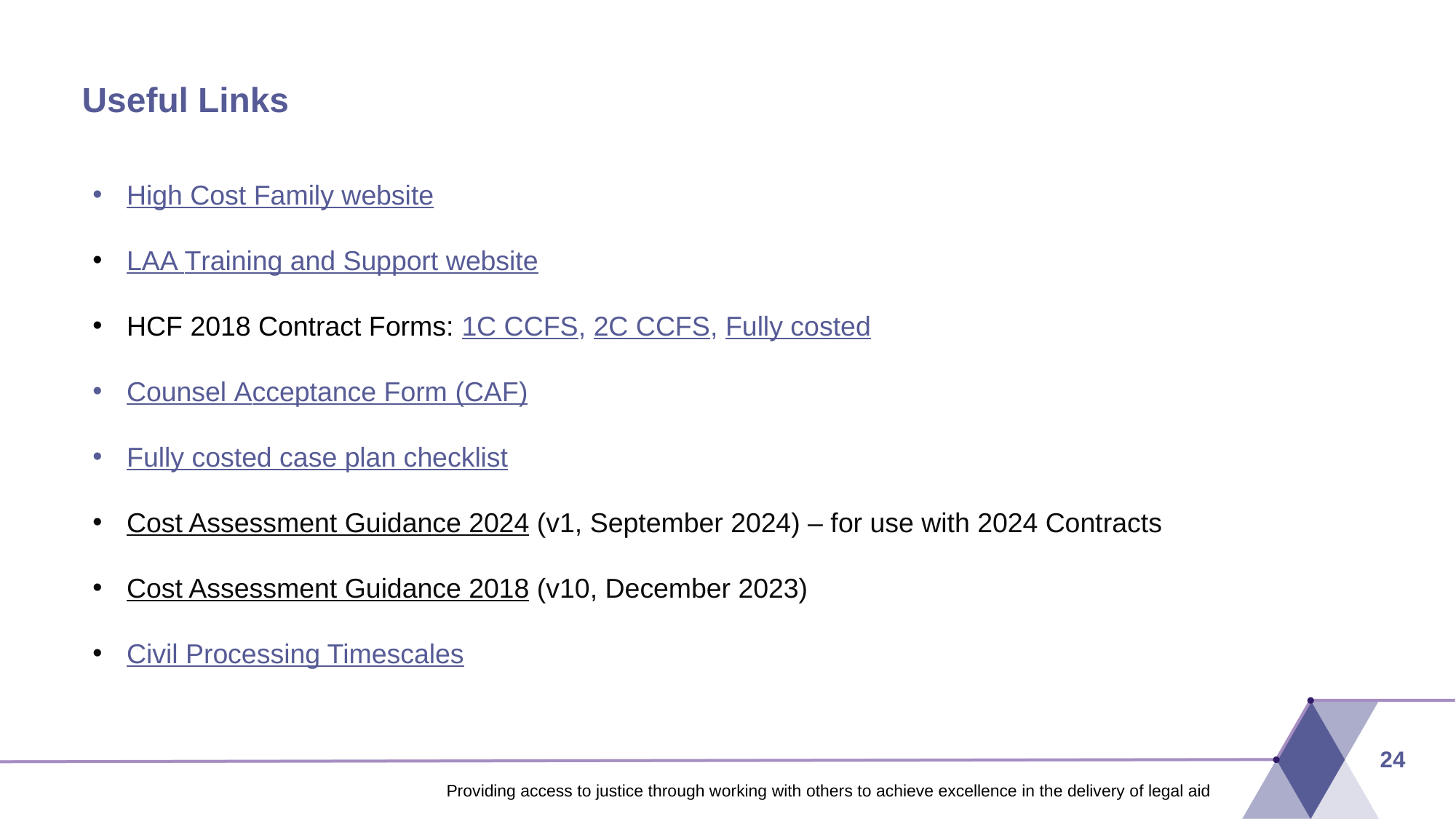

Useful Links
High Cost Family website
LAA Training and Support website
HCF 2018 Contract Forms: 1C CCFS, 2C CCFS, Fully costed
Counsel Acceptance Form (CAF)
Fully costed case plan checklist
Cost Assessment Guidance 2024 (v1, September 2024) – for use with 2024 Contracts
Cost Assessment Guidance 2018 (v10, December 2023)
Civil Processing Timescales
24
Providing access to justice through working with others to achieve excellence in the delivery of legal aid